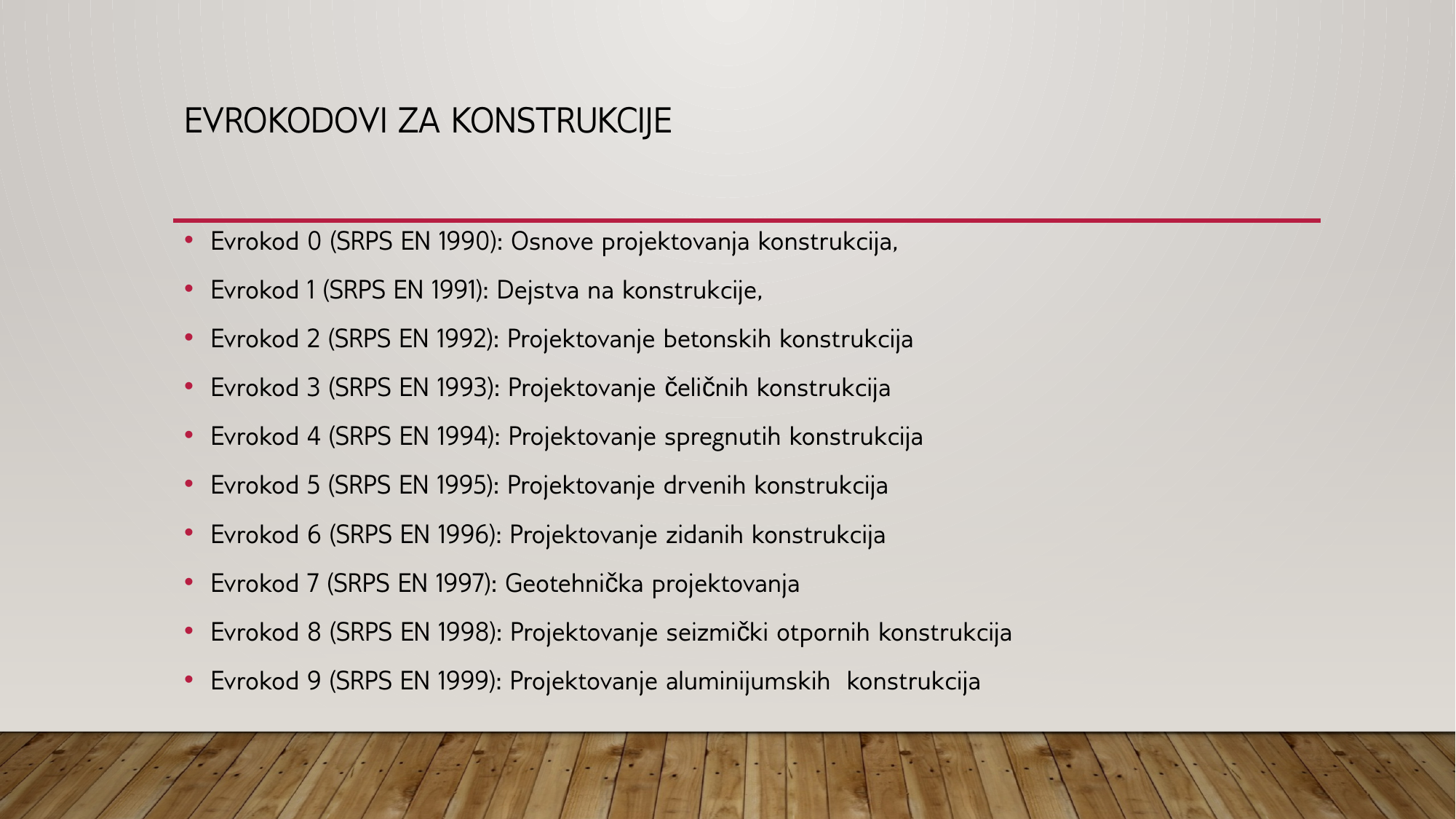

# Evrokodovi za konstrukcije
Evrokod 0 (SRPS EN 1990): Osnove projektovanja konstrukcija,
Evrokod 1 (SRPS EN 1991): Dejstva na konstrukcije,
Evrokod 2 (SRPS EN 1992): Projektovanje betonskih konstrukcija
Evrokod 3 (SRPS EN 1993): Projektovanje čeličnih konstrukcija
Evrokod 4 (SRPS EN 1994): Projektovanje spregnutih konstrukcija
Evrokod 5 (SRPS EN 1995): Projektovanje drvenih konstrukcija
Evrokod 6 (SRPS EN 1996): Projektovanje zidanih konstrukcija
Evrokod 7 (SRPS EN 1997): Geotehnička projektovanja
Evrokod 8 (SRPS EN 1998): Projektovanje seizmički otpornih konstrukcija
Evrokod 9 (SRPS EN 1999): Projektovanje aluminijumskih  konstrukcija